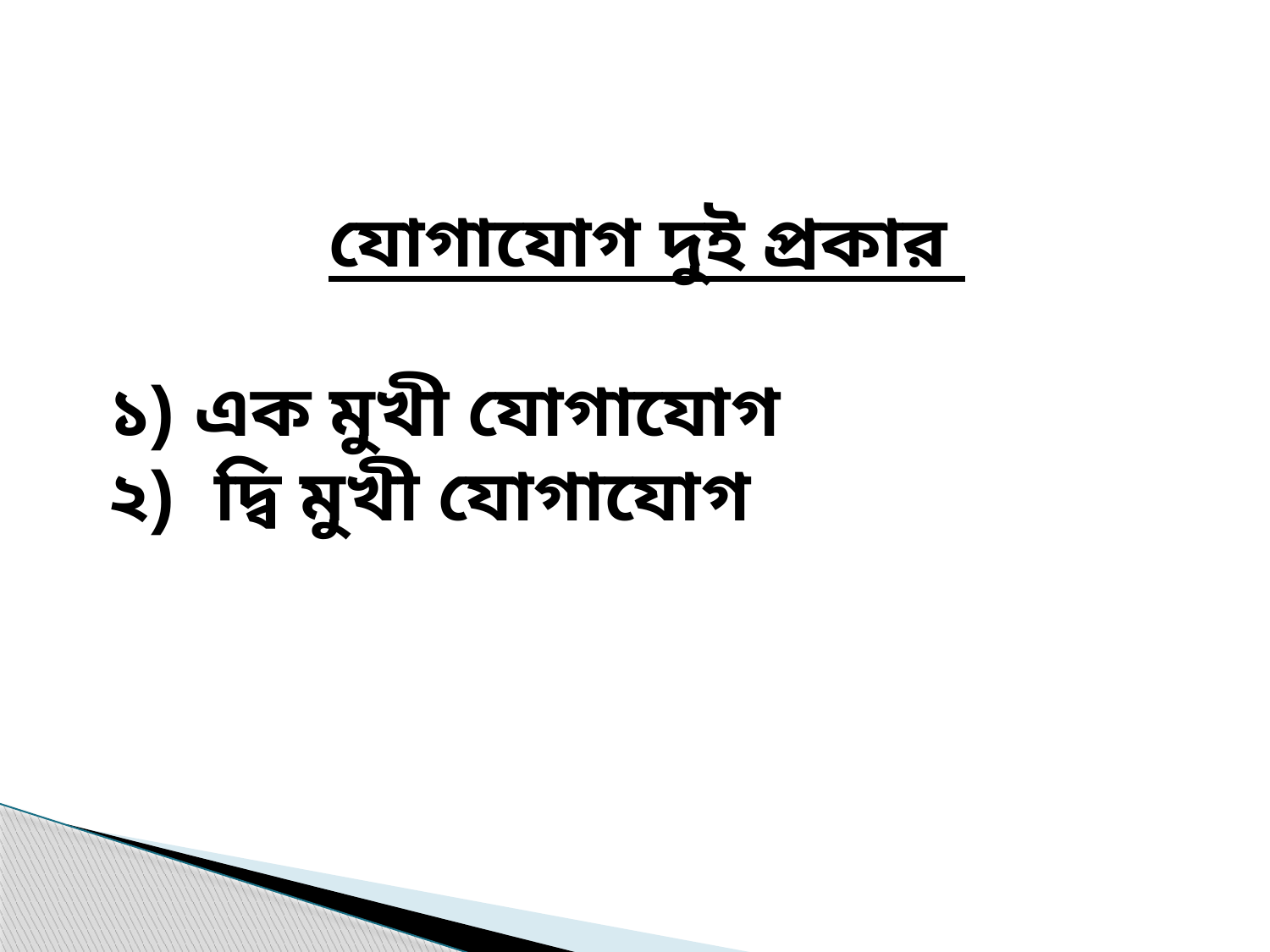

যোগাযোগ দুই প্রকার
১) এক মুখী যোগাযোগ
২)  দ্বি মুখী যোগাযোগ